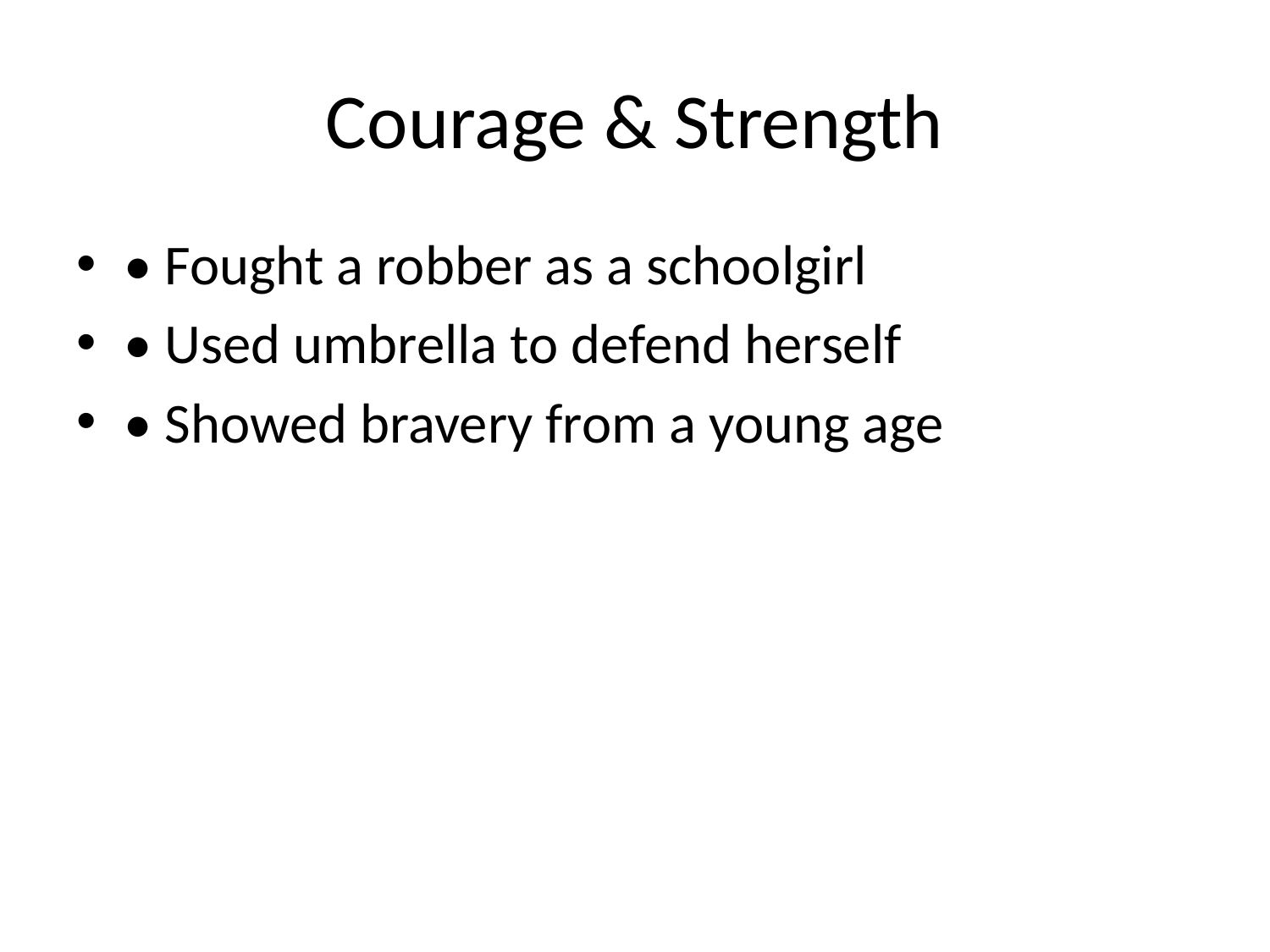

# Courage & Strength
• Fought a robber as a schoolgirl
• Used umbrella to defend herself
• Showed bravery from a young age